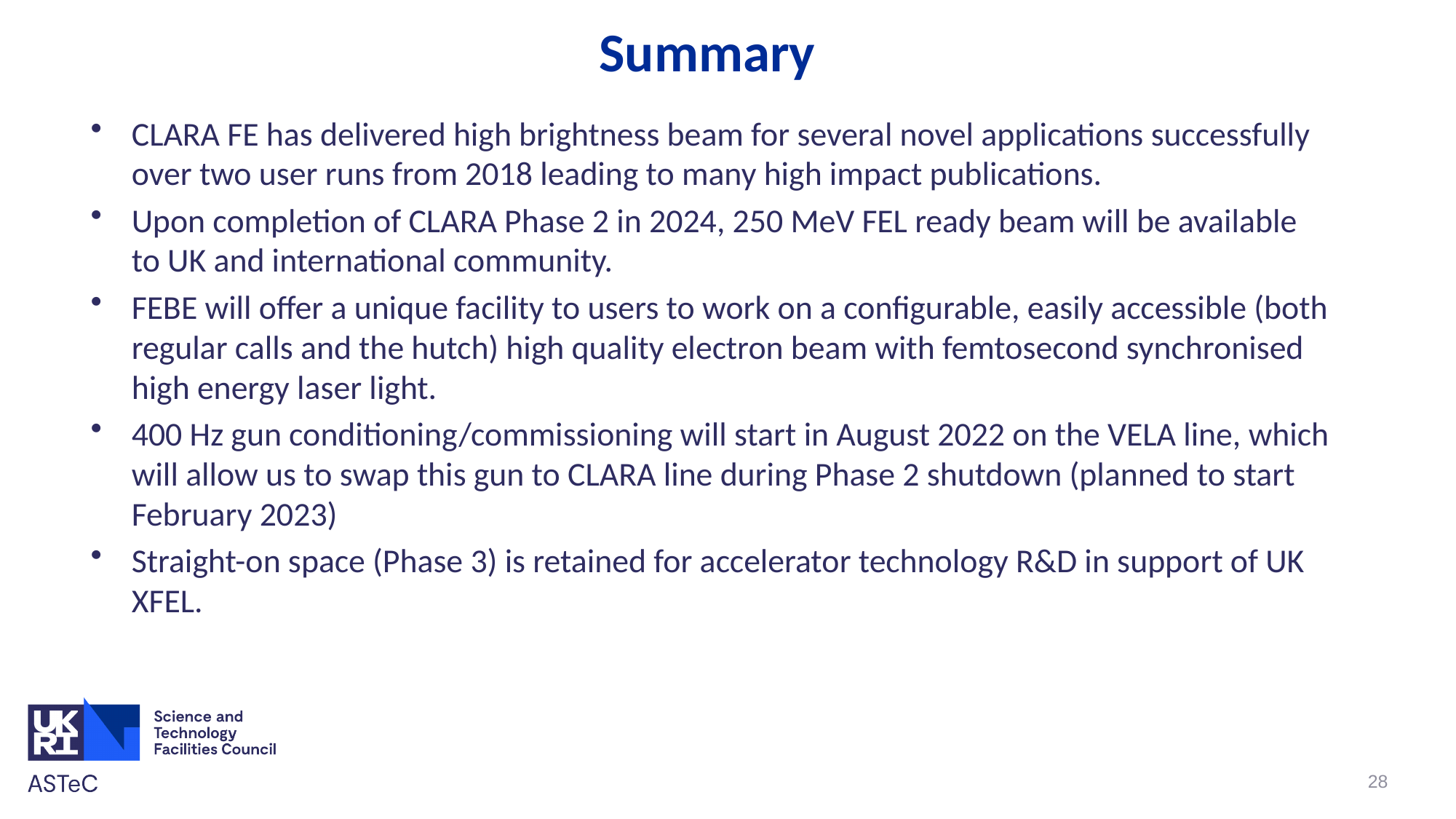

Summary
CLARA FE has delivered high brightness beam for several novel applications successfully over two user runs from 2018 leading to many high impact publications.
Upon completion of CLARA Phase 2 in 2024, 250 MeV FEL ready beam will be available to UK and international community.
FEBE will offer a unique facility to users to work on a configurable, easily accessible (both regular calls and the hutch) high quality electron beam with femtosecond synchronised high energy laser light.
400 Hz gun conditioning/commissioning will start in August 2022 on the VELA line, which will allow us to swap this gun to CLARA line during Phase 2 shutdown (planned to start February 2023)
Straight-on space (Phase 3) is retained for accelerator technology R&D in support of UK XFEL.

28